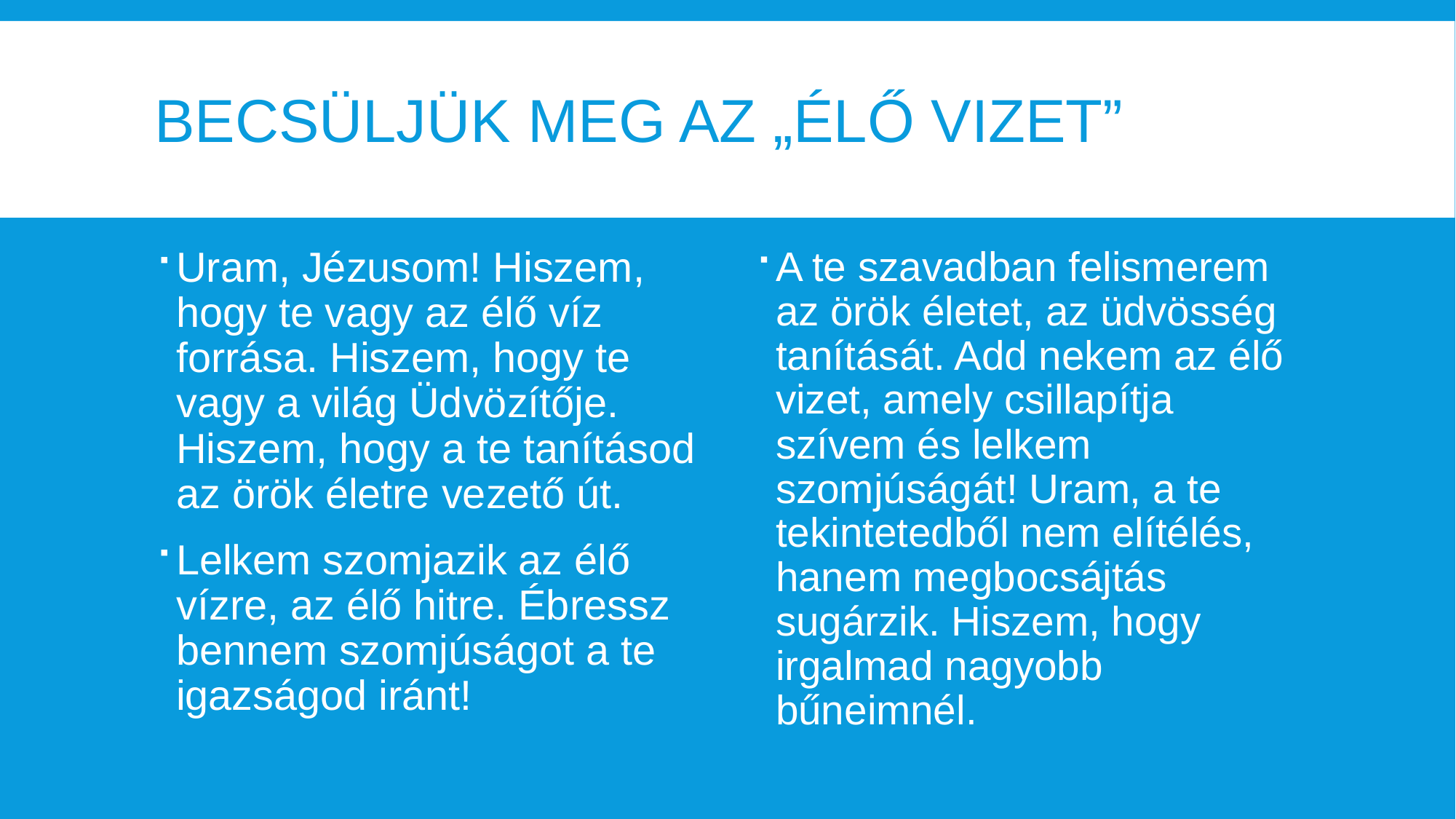

# Becsüljük meg az „élő vizet”
Uram, Jézusom! Hiszem, hogy te vagy az élő víz forrása. Hiszem, hogy te vagy a világ Üdvözítője. Hiszem, hogy a te tanításod az örök életre vezető út.
Lelkem szomjazik az élő vízre, az élő hitre. Ébressz bennem szomjúságot a te igazságod iránt!
A te szavadban felismerem az örök életet, az üdvösség tanítását. Add nekem az élő vizet, amely csillapítja szívem és lelkem szomjúságát! Uram, a te tekintetedből nem elítélés, hanem megbocsájtás sugárzik. Hiszem, hogy irgalmad nagyobb bűneimnél.